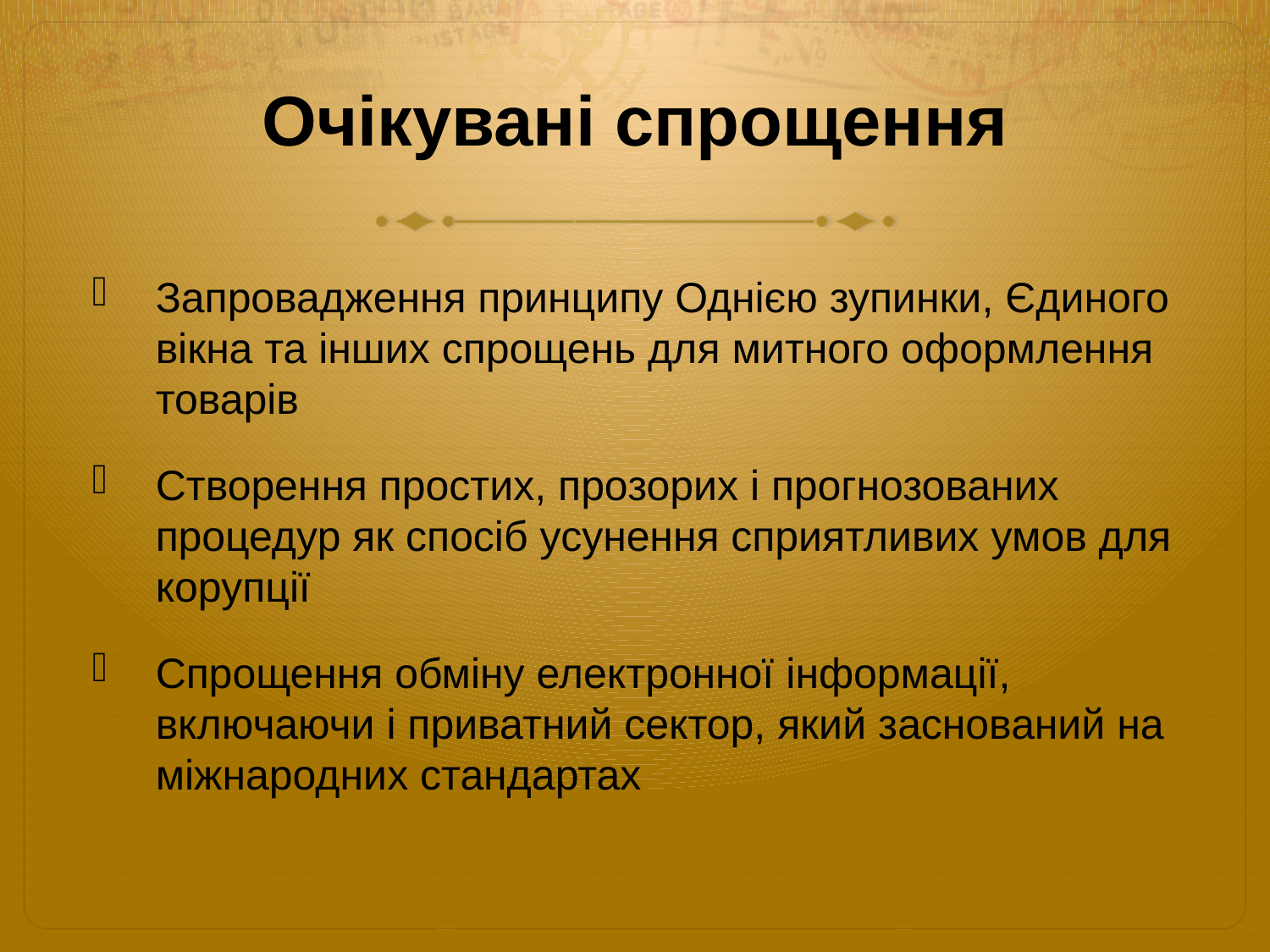

# Очікувані спрощення
Запровадження принципу Однією зупинки, Єдиного вікна та інших спрощень для митного оформлення товарів
Створення простих, прозорих і прогнозованих процедур як спосіб усунення сприятливих умов для корупції
Спрощення обміну електронної інформації, включаючи і приватний сектор, який заснований на міжнародних стандартах